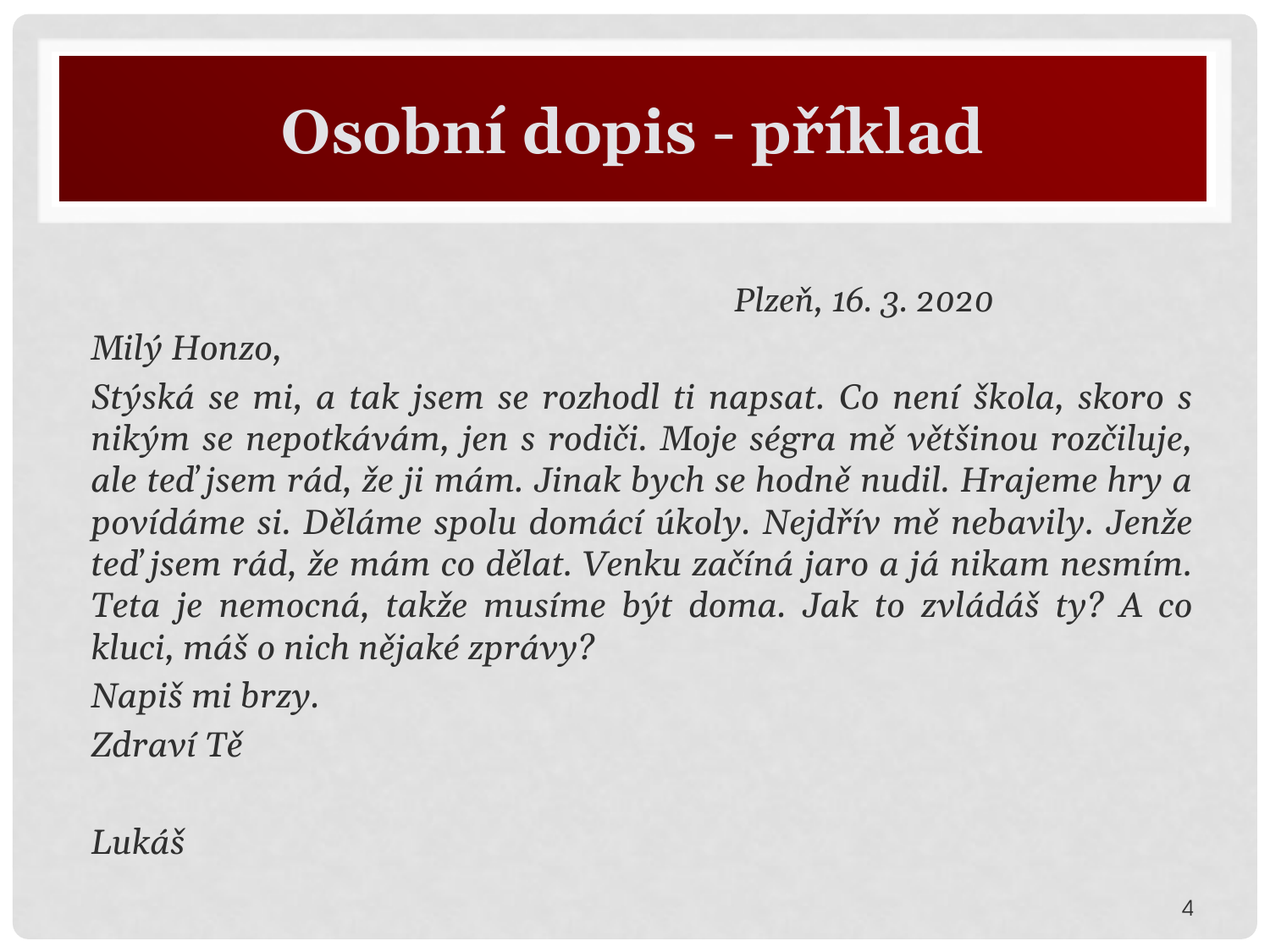

# Osobní dopis - příklad

                                                                                Plzeň, 16. 3. 2020
Milý Honzo,
Stýská se mi, a tak jsem se rozhodl ti napsat. Co není škola, skoro s nikým se nepotkávám, jen s rodiči. Moje ségra mě většinou rozčiluje, ale teď jsem rád, že ji mám. Jinak bych se hodně nudil. Hrajeme hry a povídáme si. Děláme spolu domácí úkoly. Nejdřív mě nebavily. Jenže teď jsem rád, že mám co dělat. Venku začíná jaro a já nikam nesmím. Teta je nemocná, takže musíme být doma. Jak to zvládáš ty? A co kluci, máš o nich nějaké zprávy?
Napiš mi brzy.
Zdraví Tě

Lukáš

4